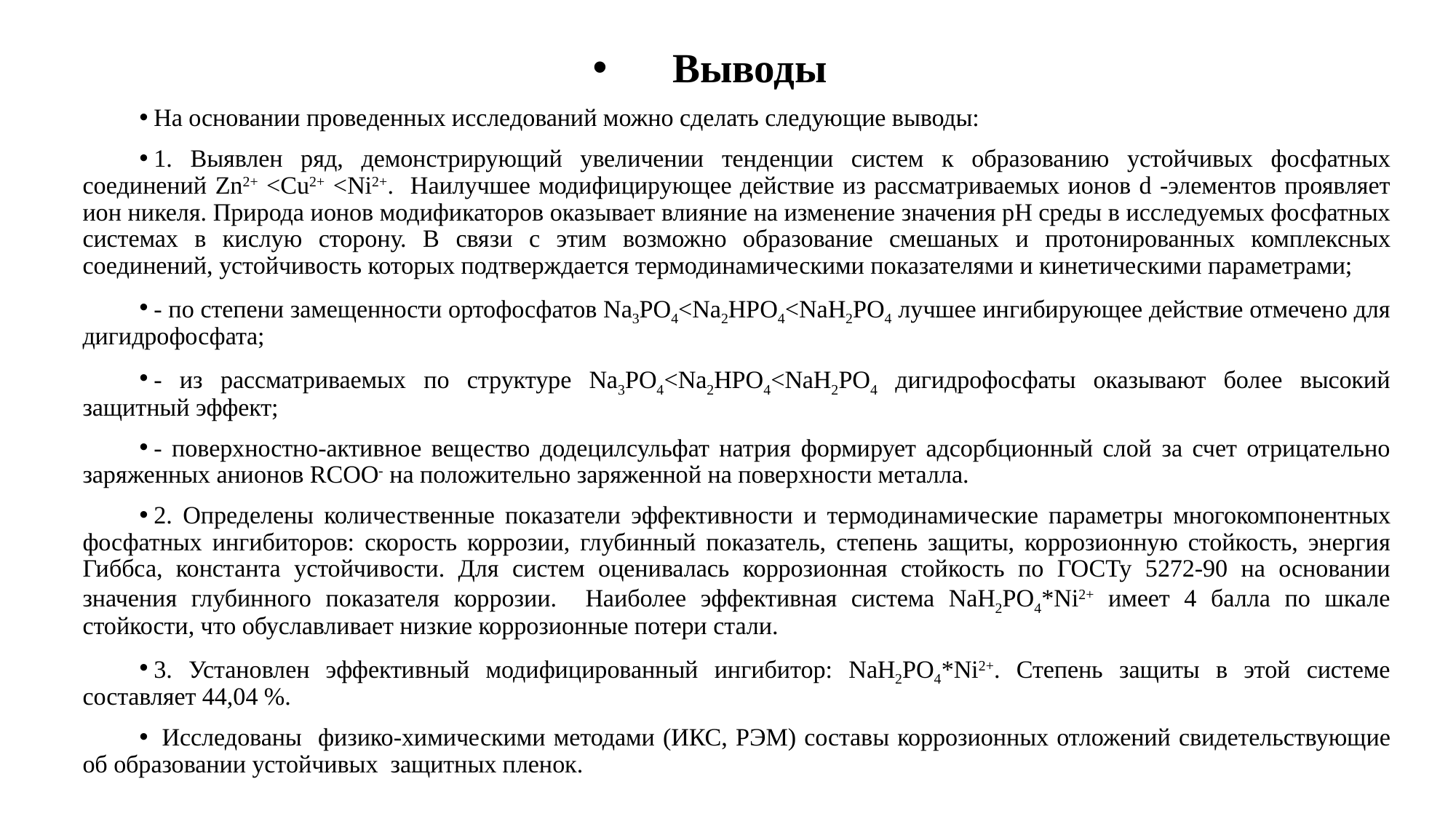

Выводы
На основании проведенных исследований можно сделать следующие выводы:
1. Выявлен ряд, демонстрирующий увеличении тенденции систем к образованию устойчивых фосфатных соединений Zn2+ <Cu2+ <Ni2+.  Наилучшее модифицирующее действие из рассматриваемых ионов d -элементов проявляет ион никеля. Природа ионов модификаторов оказывает влияние на изменение значения рН среды в исследуемых фосфатных системах в кислую сторону. В связи с этим возможно образование смешаных и протонированных комплексных соединений, устойчивость которых подтверждается термодинамическими показателями и кинетическими параметрами;
- по степени замещенности ортофосфатов Na3PO4<Na2HPO4<NaH2PO4 лучшее ингибирующее действие отмечено для дигидрофосфата;
- из рассматриваемых по структуре Na3PO4<Na2HPO4<NaH2PO4 дигидрофосфаты оказывают более высокий защитный эффект;
- поверхностно-активное вещество додецилсульфат натрия формирует адсорбционный слой за счет отрицательно заряженных анионов RCOO- на положительно заряженной на поверхности металла.
2. Определены количественные показатели эффективности и термодинамические параметры многокомпонентных фосфатных ингибиторов: скорость коррозии, глубинный показатель, степень защиты, коррозионную стойкость, энергия Гиббса, константа устойчивости. Для систем оценивалась коррозионная стойкость по ГОСТу 5272-90 на основании значения глубинного показателя коррозии.  Наиболее эффективная система NaH2PO4*Ni2+ имеет 4 балла по шкале стойкости, что обуславливает низкие коррозионные потери стали.
3. Установлен эффективный модифицированный ингибитор: NaH2PO4*Ni2+. Степень защиты в этой системе составляет 44,04 %.
 Исследованы  физико-химическими методами (ИКС, РЭМ) составы коррозионных отложений свидетельствующие об образовании устойчивых  защитных пленок.